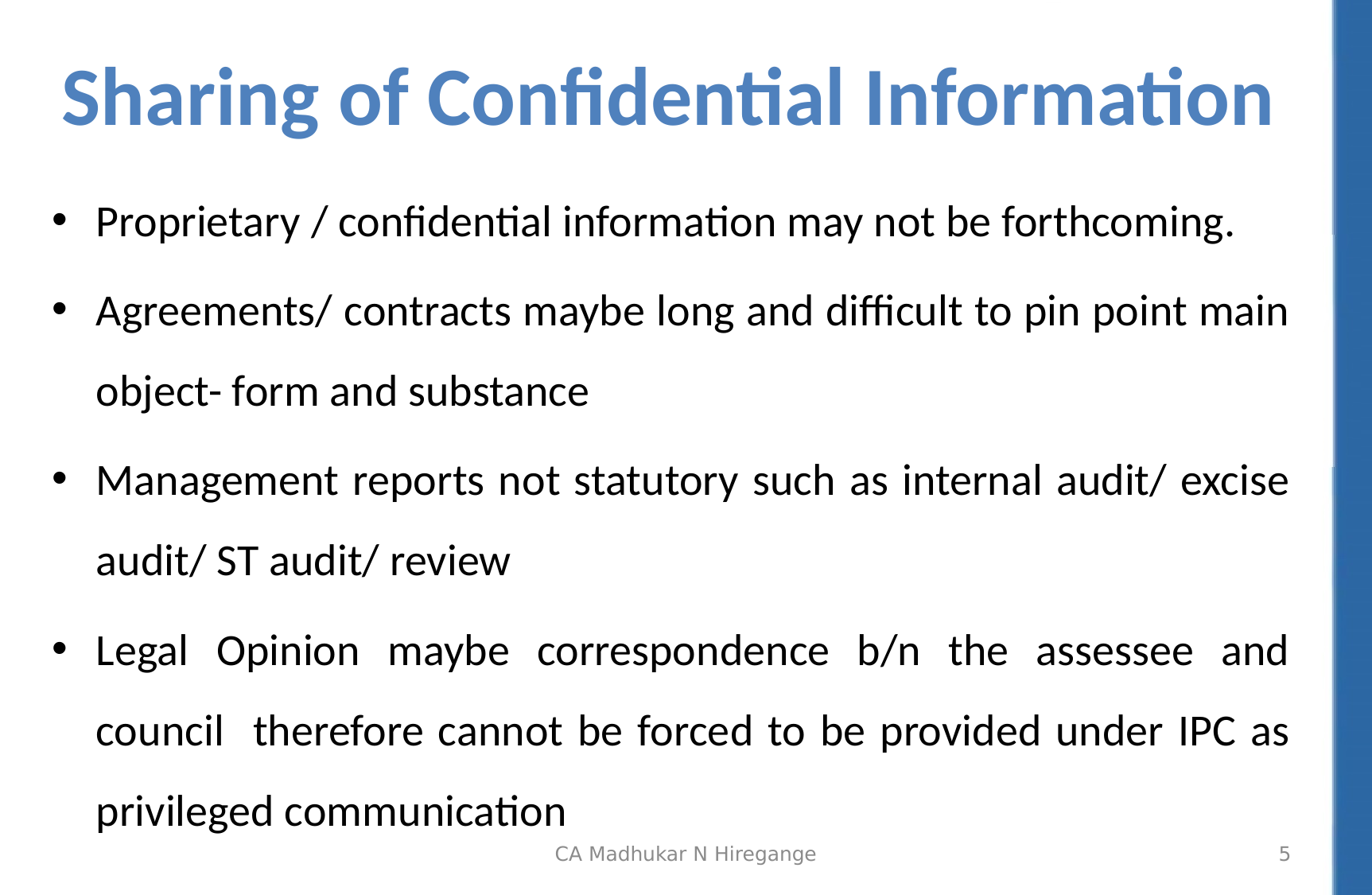

# Sharing of Confidential Information
Proprietary / confidential information may not be forthcoming.
Agreements/ contracts maybe long and difficult to pin point main object- form and substance
Management reports not statutory such as internal audit/ excise audit/ ST audit/ review
Legal Opinion maybe correspondence b/n the assessee and council  therefore cannot be forced to be provided under IPC as privileged communication

CA Madhukar N Hiregange
5